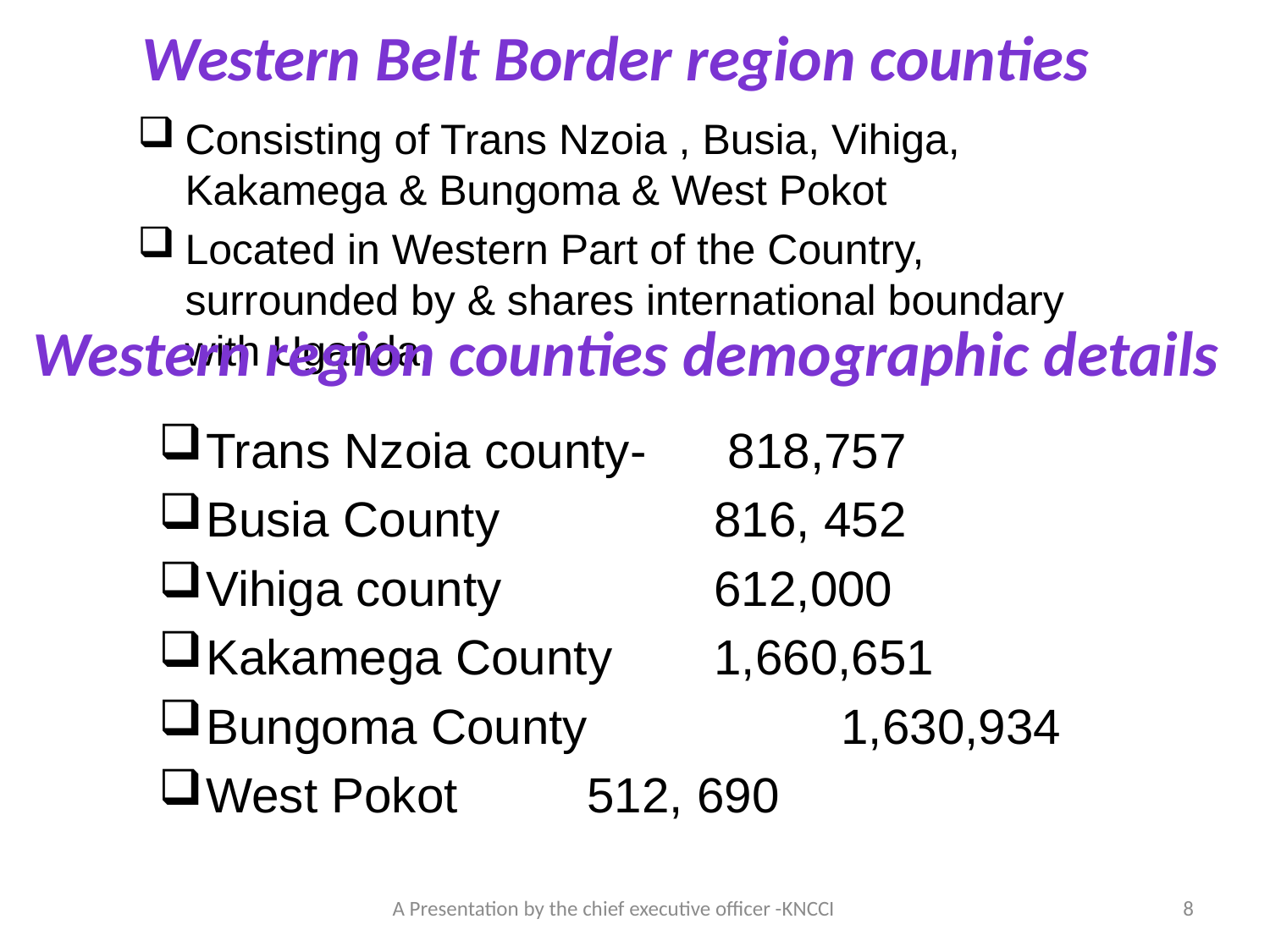

Western Belt Border region counties
Consisting of Trans Nzoia , Busia, Vihiga, Kakamega & Bungoma & West Pokot
Located in Western Part of the Country, surrounded by & shares international boundary with Uganda.

Western region counties demographic details
Trans Nzoia county-	 818,757
Busia County	 	816, 452
Vihiga county		612,000
Kakamega County	1,660,651
Bungoma County	 	1,630,934
West Pokot		512, 690
A Presentation by the chief executive officer -KNCCI
8